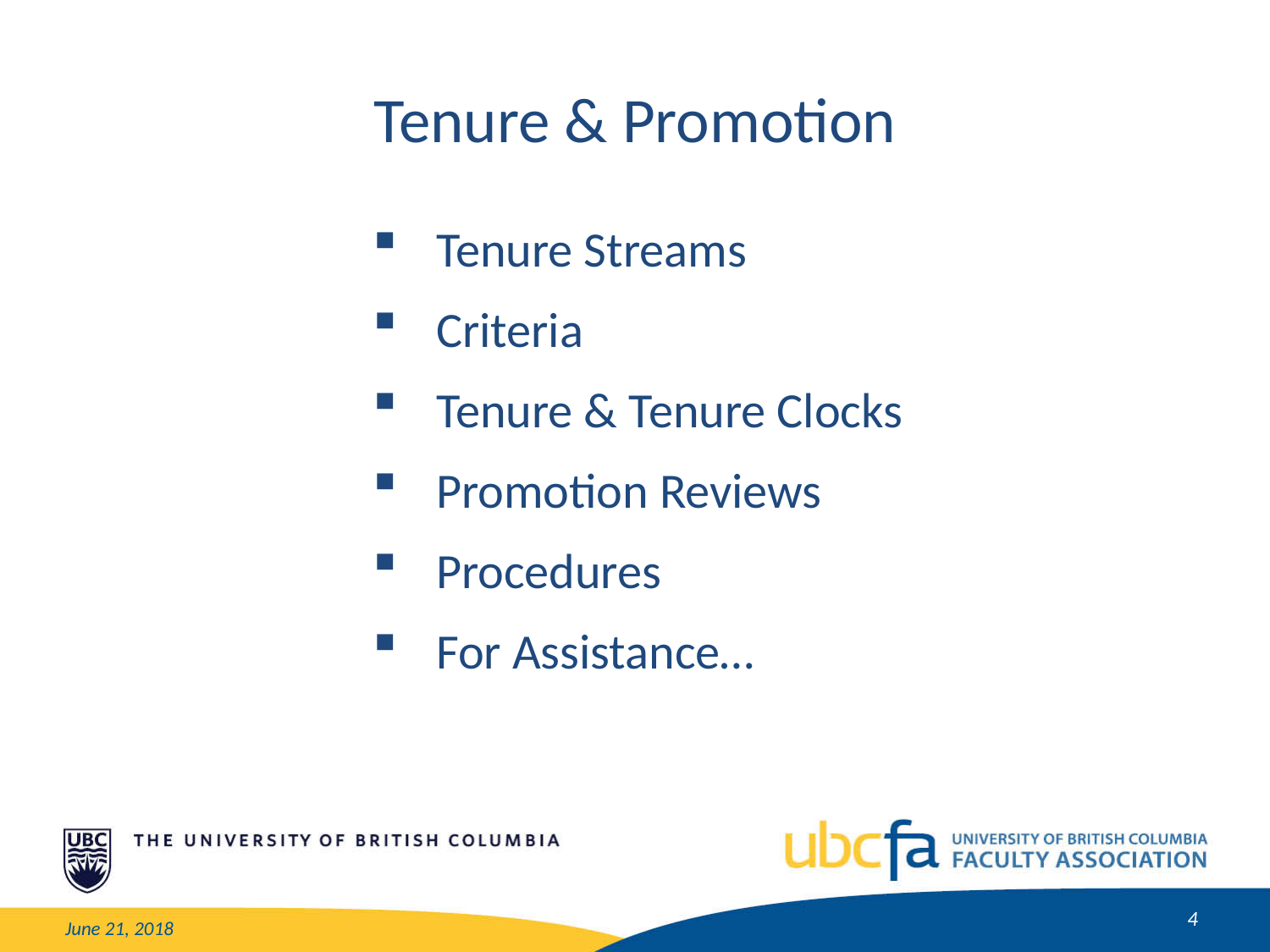

Tenure & Promotion
Tenure Streams
Criteria
Tenure & Tenure Clocks
Promotion Reviews
Procedures
For Assistance…

4
June 21, 2018